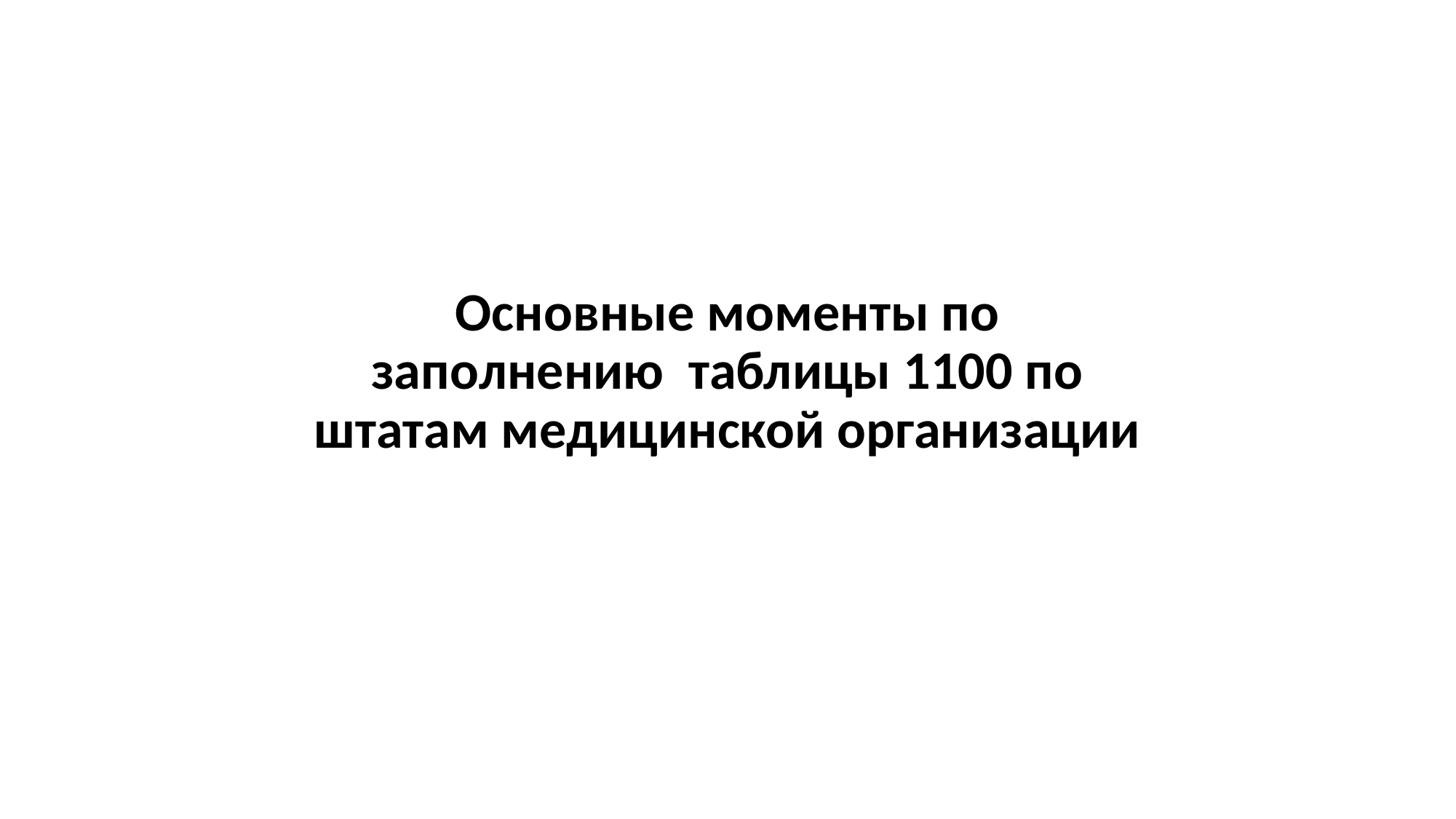

Основные моменты по заполнению  таблицы 1100 по штатам медицинской организации